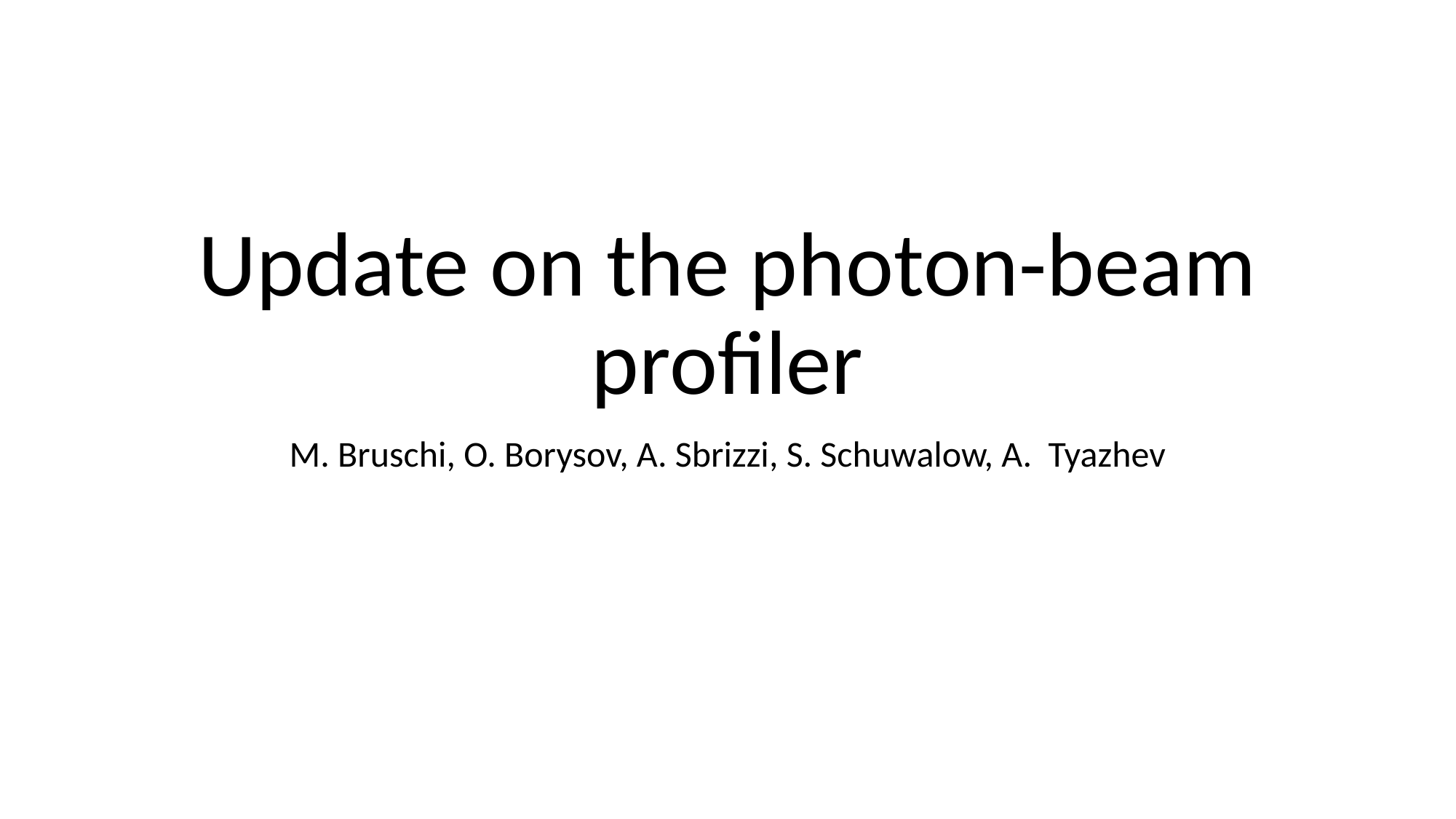

# Update on the photon-beam profiler
M. Bruschi, O. Borysov, A. Sbrizzi, S. Schuwalow, A.  Tyazhev